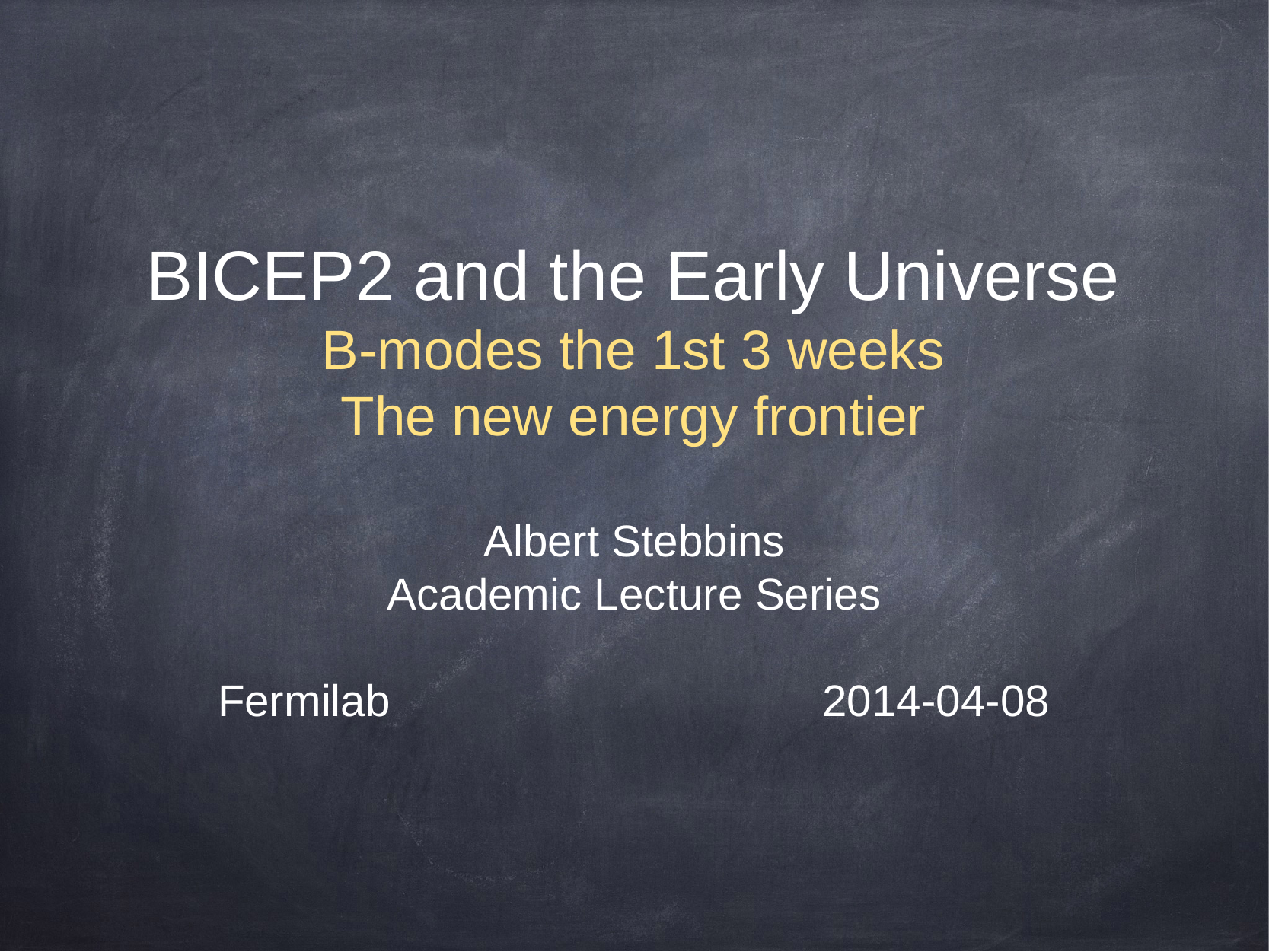

# BICEP2 and the Early Universe
B-modes the 1st 3 weeks
The new energy frontier
Albert Stebbins
Academic Lecture Series

Fermilab                                   2014-04-08